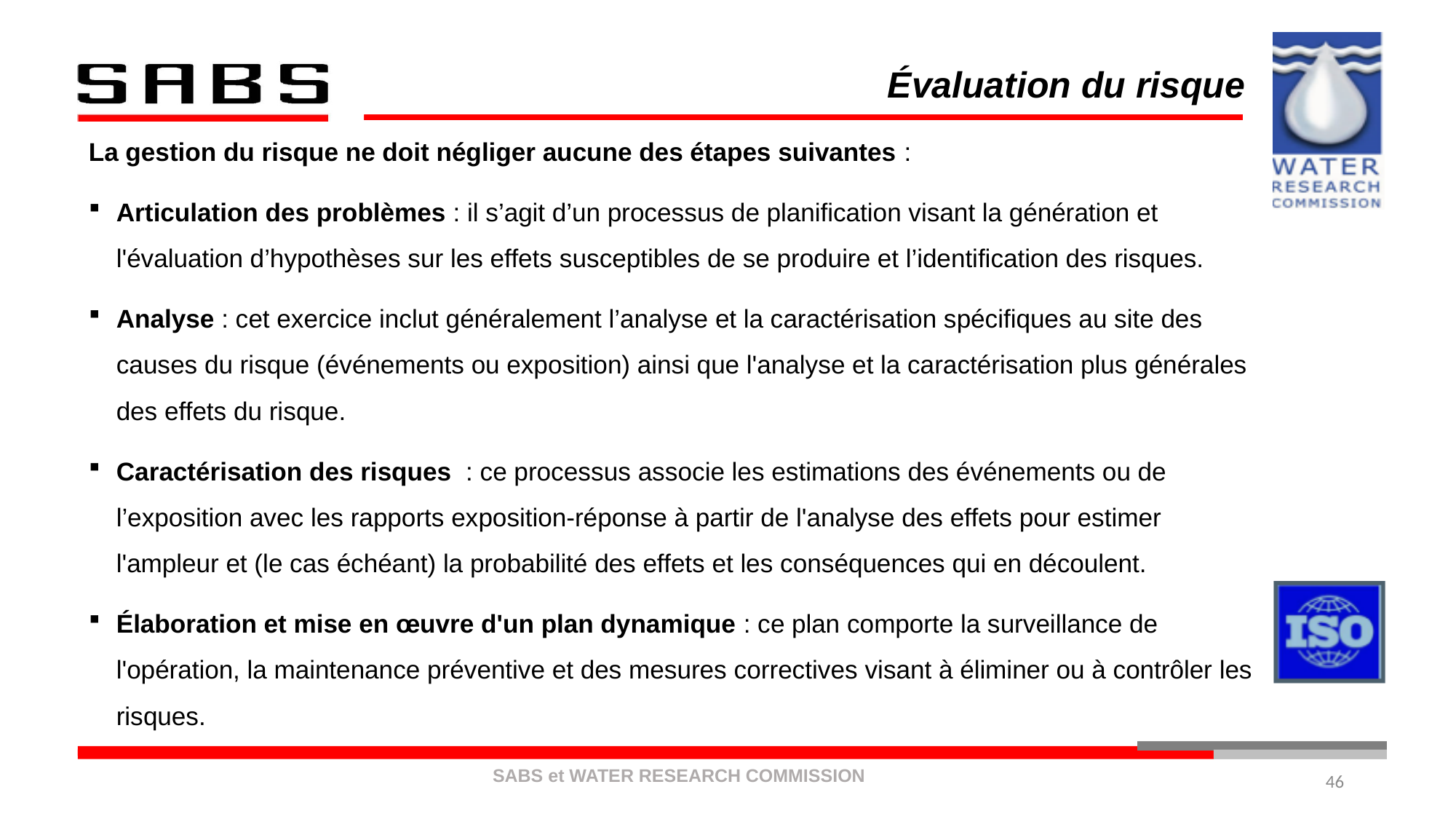

# Évaluation du risque

La gestion du risque ne doit négliger aucune des étapes suivantes :
Articulation des problèmes : il s’agit d’un processus de planification visant la génération et l'évaluation d’hypothèses sur les effets susceptibles de se produire et l’identification des risques.
Analyse : cet exercice inclut généralement l’analyse et la caractérisation spécifiques au site des causes du risque (événements ou exposition) ainsi que l'analyse et la caractérisation plus générales des effets du risque.
Caractérisation des risques  : ce processus associe les estimations des événements ou de l’exposition avec les rapports exposition-réponse à partir de l'analyse des effets pour estimer l'ampleur et (le cas échéant) la probabilité des effets et les conséquences qui en découlent.
Élaboration et mise en œuvre d'un plan dynamique : ce plan comporte la surveillance de l'opération, la maintenance préventive et des mesures correctives visant à éliminer ou à contrôler les risques.

46